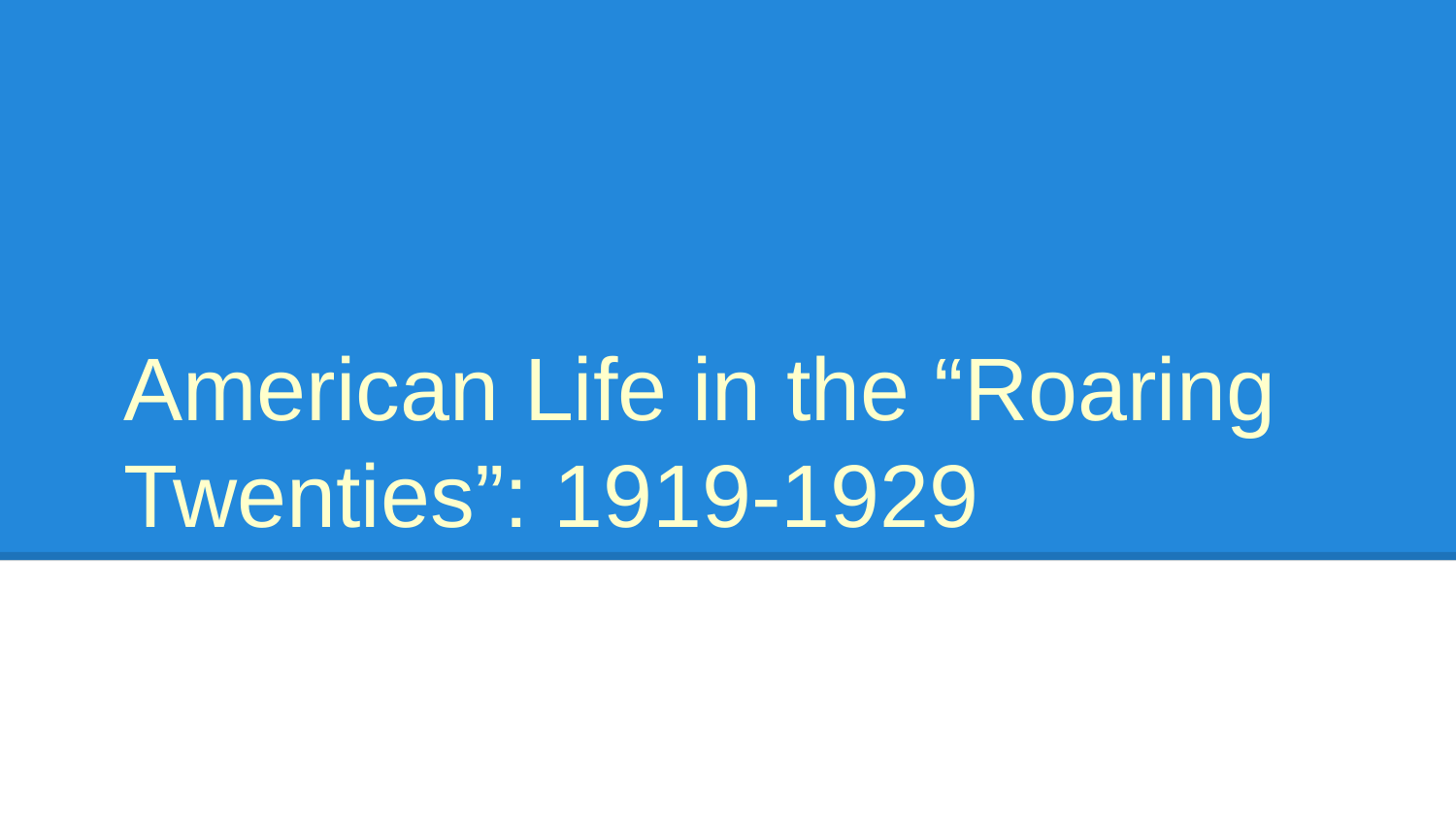

# American Life in the “Roaring Twenties”: 1919-1929